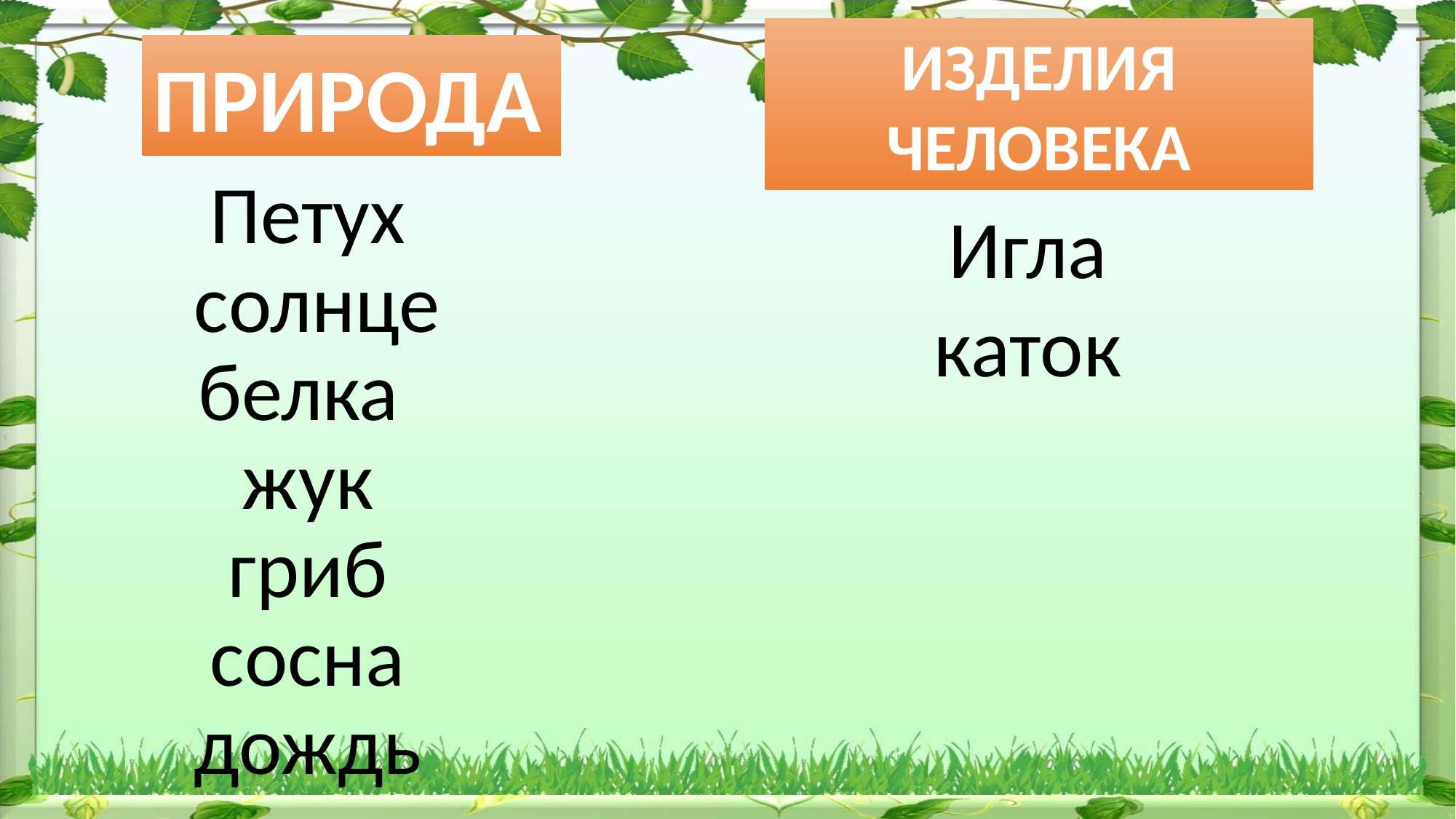

ИЗДЕЛИЯ ЧЕЛОВЕКА
ПРИРОДА
Игла
каток
Петух
 солнце
белка
жук
гриб
сосна
дождь